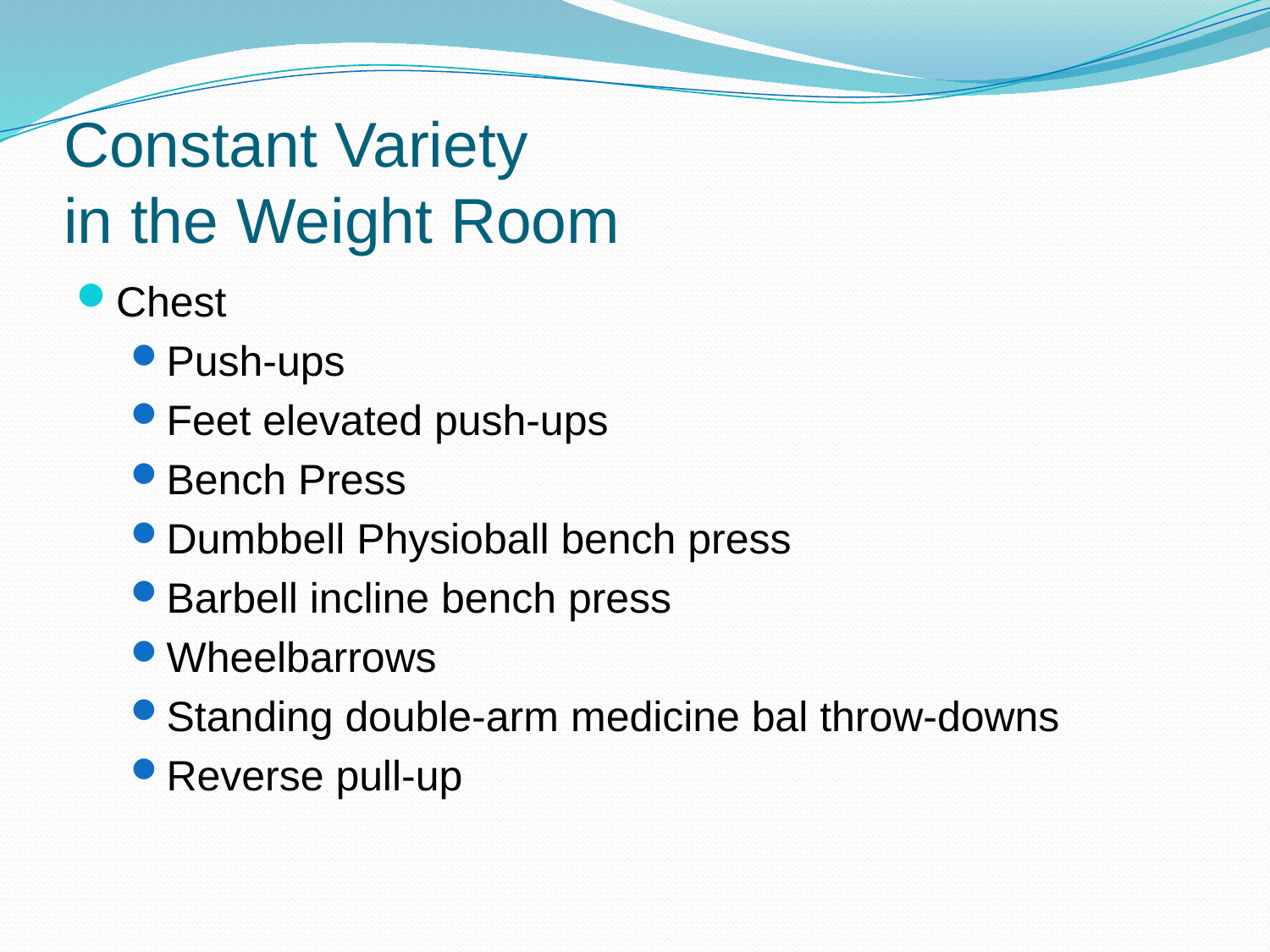

# Constant Variety in the Weight Room
Chest
Push-ups
Feet elevated push-ups
Bench Press
Dumbbell Physioball bench press
Barbell incline bench press
Wheelbarrows
Standing double-arm medicine bal throw-downs
Reverse pull-up